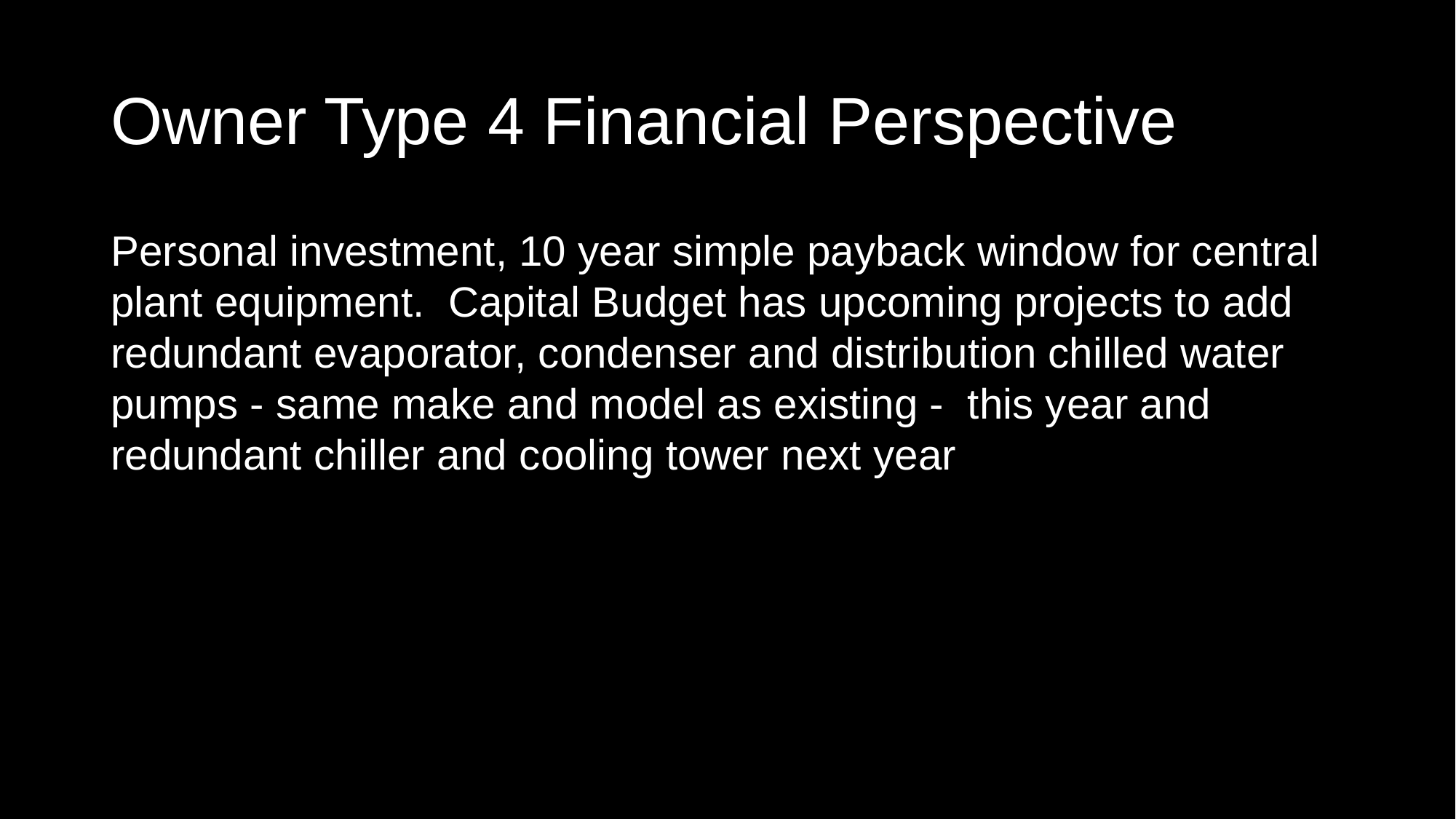

# Owner Type 4 Financial Perspective
Personal investment, 10 year simple payback window for central plant equipment.  Capital Budget has upcoming projects to add redundant evaporator, condenser and distribution chilled water pumps - same make and model as existing -  this year and redundant chiller and cooling tower next year